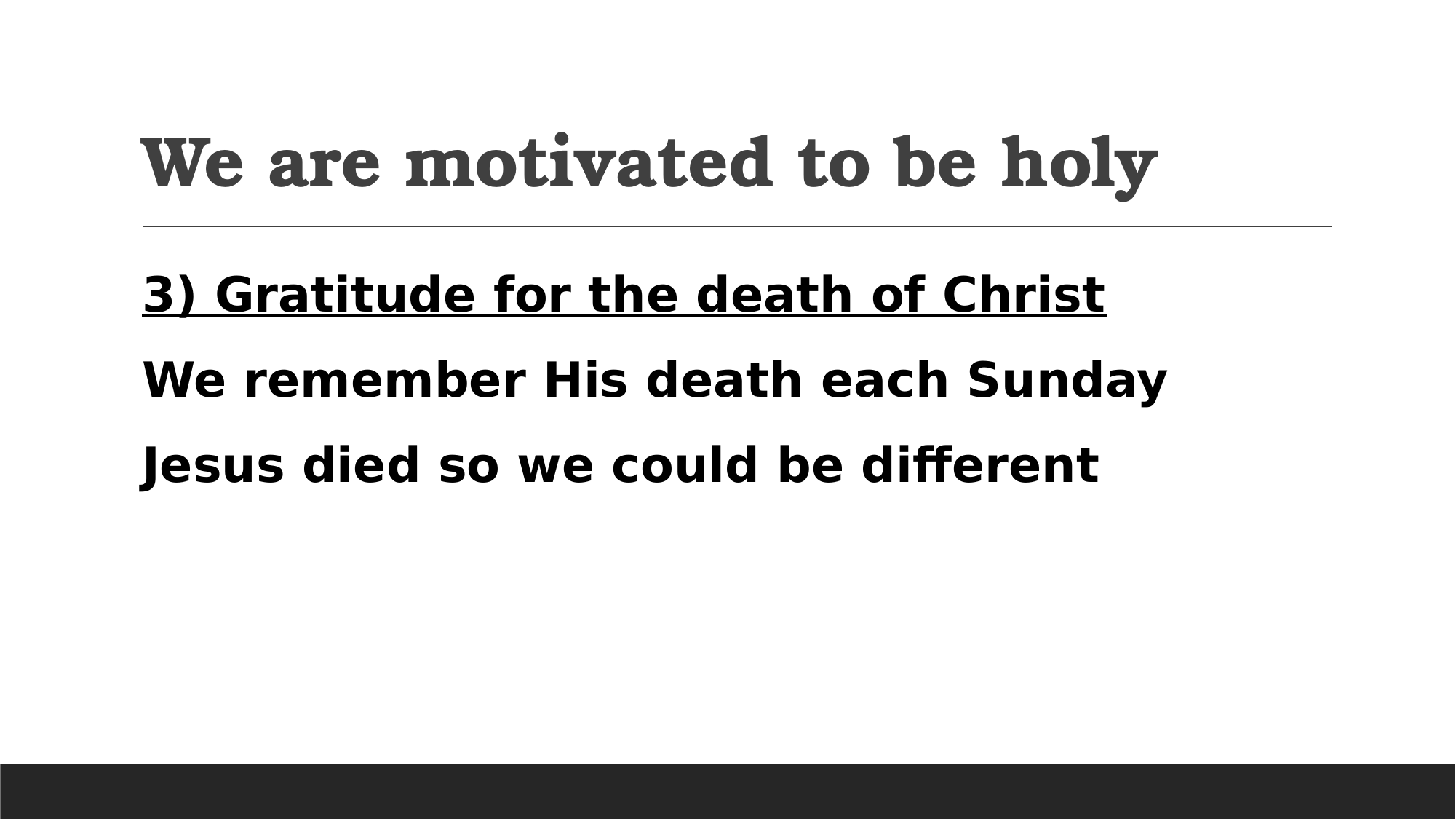

# We are motivated to be holy
3) Gratitude for the death of Christ
We remember His death each Sunday
Jesus died so we could be different